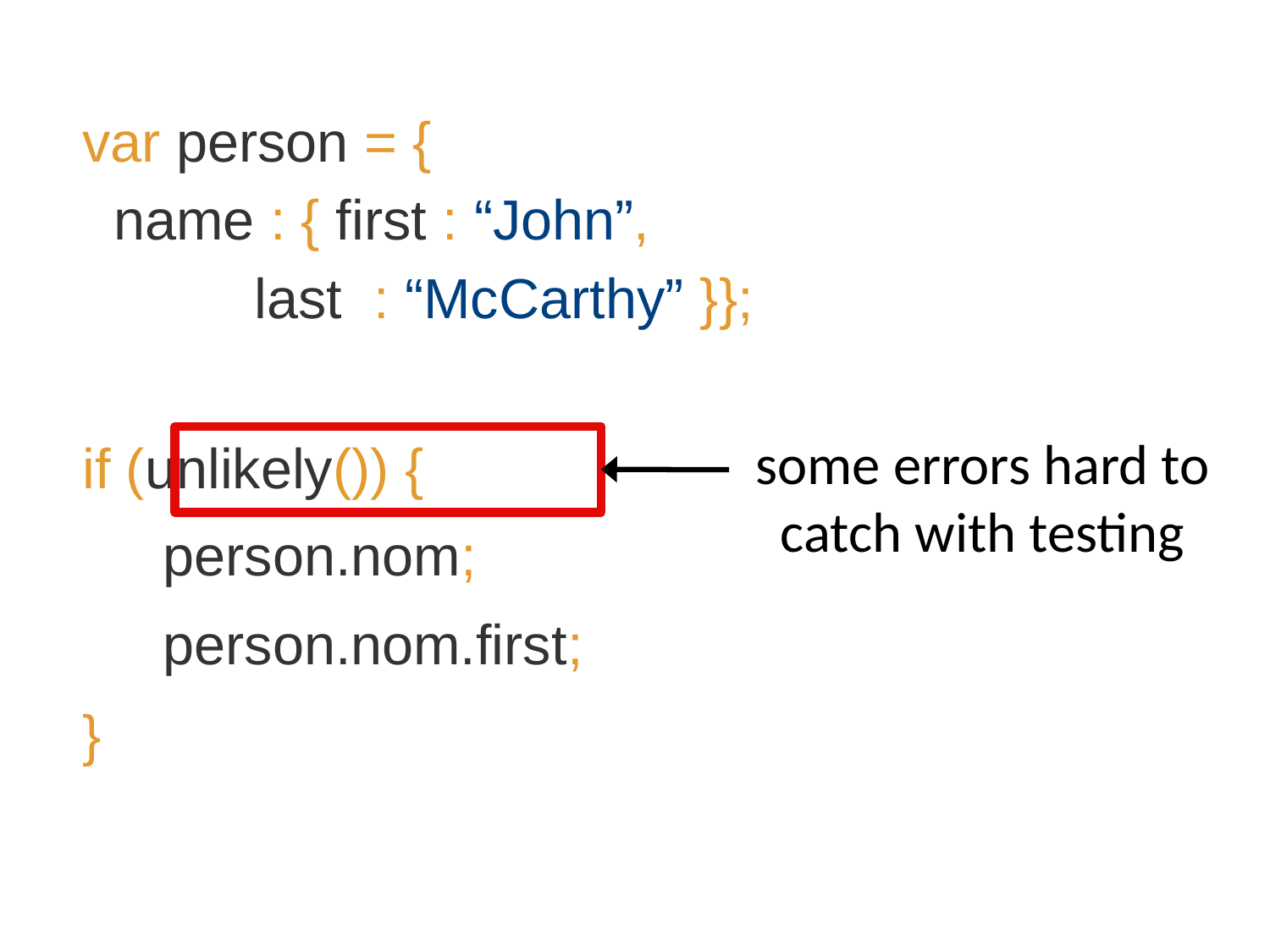

var person = {
  name : { first : “John”,
           last  : “McCarthy” }};

some errors hard to catch with testing
if (unlikely()) {

}

person.nom;
person.nom.first;

4